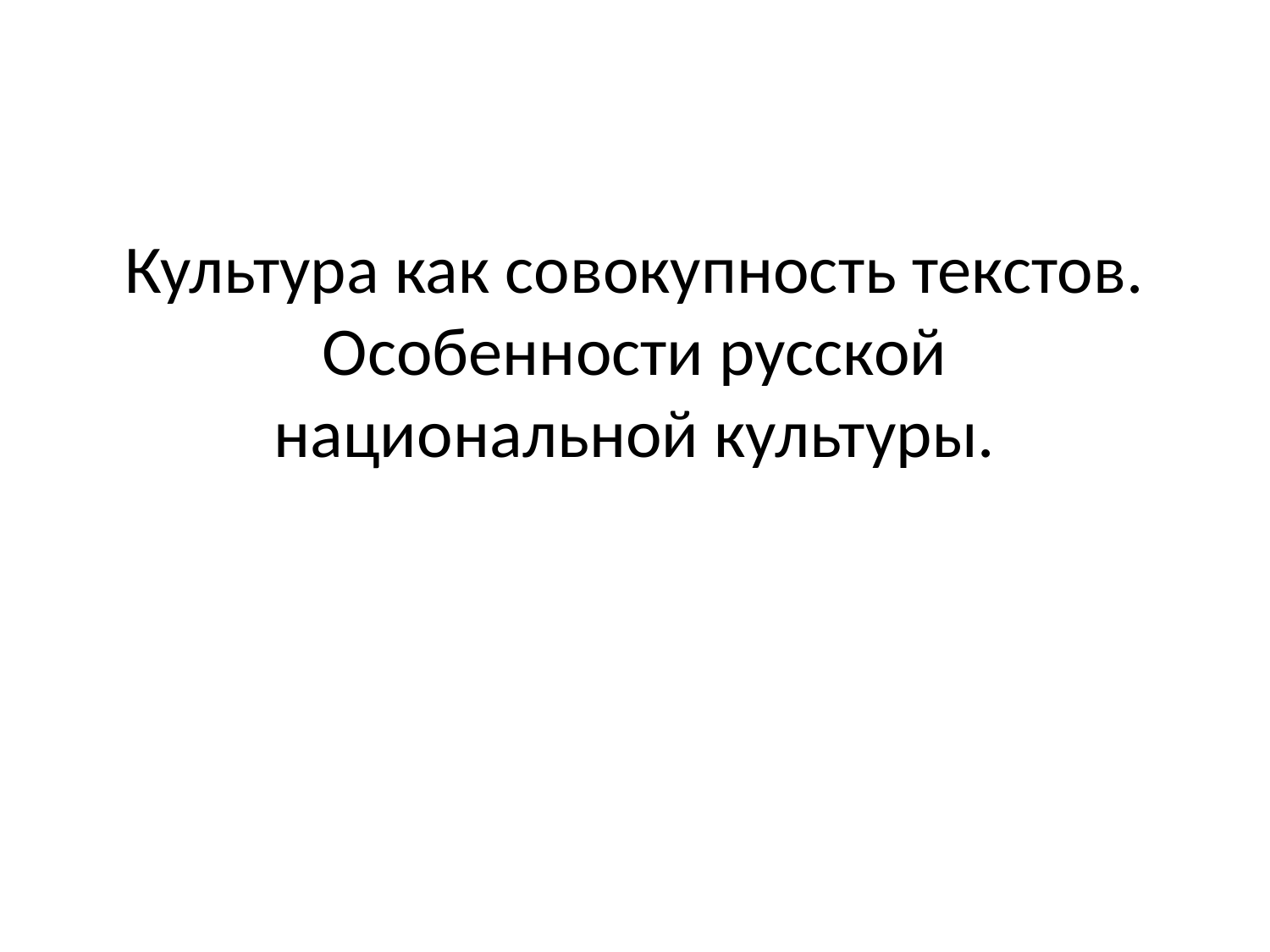

# Культура как совокупность текстов. Особенности русской национальной культуры.